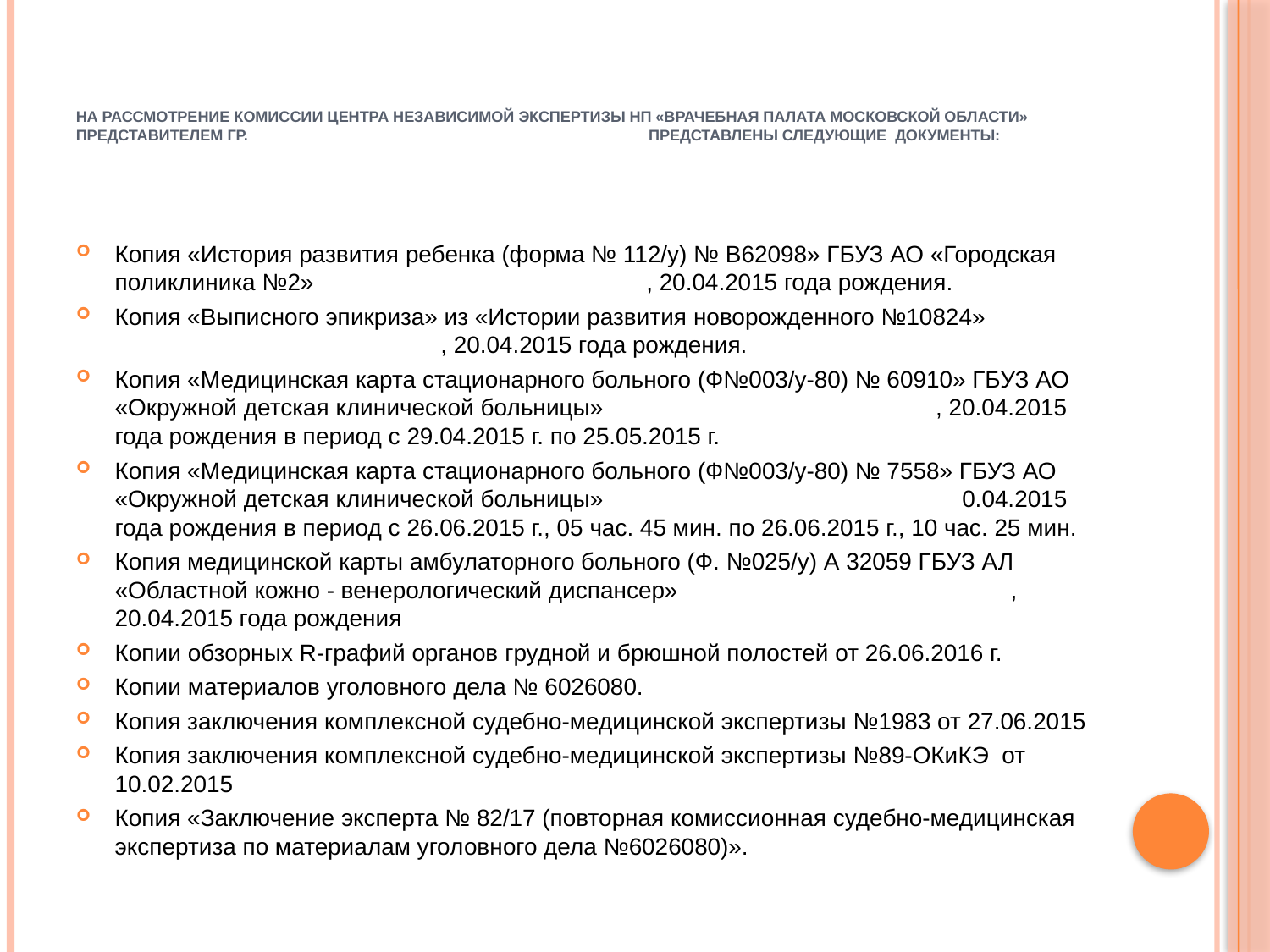

# На рассмотрение комиссии Центра независимой экспертизы НП «Врачебная Палата Московской области» представителем гр. Макарова В.А. адвокатом Письменской Ю.Н., представлены следующие  документы:

Копия «История развития ребенка (форма № 112/у) № В62098» ГБУЗ АО «Городская поликлиника №2» Капитонова Егора Павловича, 20.04.2015 года рождения.
Копия «Выписного эпикриза» из «Истории развития новорожденного №10824»  Капитонова Егора Павловича, 20.04.2015 года рождения.
Копия «Медицинская карта стационарного больного (Ф№003/у-80) № 60910» ГБУЗ АО «Окружной детская клинической больницы» Капитонова Егора Павловича, 20.04.2015 года рождения в период с 29.04.2015 г. по 25.05.2015 г.
Копия «Медицинская карта стационарного больного (Ф№003/у-80) № 7558» ГБУЗ АО «Окружной детская клинической больницы» Капитонова Егора Павловича, 20.04.2015 года рождения в период с 26.06.2015 г., 05 час. 45 мин. по 26.06.2015 г., 10 час. 25 мин.
Копия медицинской карты амбулаторного больного (Ф. №025/у) А 32059 ГБУЗ АЛ «Областной кожно - венерологический диспансер» Капитонова Егора Павловича, 20.04.2015 года рождения
Копии обзорных R-графий органов грудной и брюшной полостей от 26.06.2016 г.
Копии материалов уголовного дела № 6026080.
Копия заключения комплексной судебно-медицинской экспертизы №1983 от 27.06.2015
Копия заключения комплексной судебно-медицинской экспертизы №89-ОКиКЭ  от 10.02.2015
Копия «Заключение эксперта № 82/17 (повторная комиссионная судебно-медицинская экспертиза по материалам уголовного дела №6026080)».